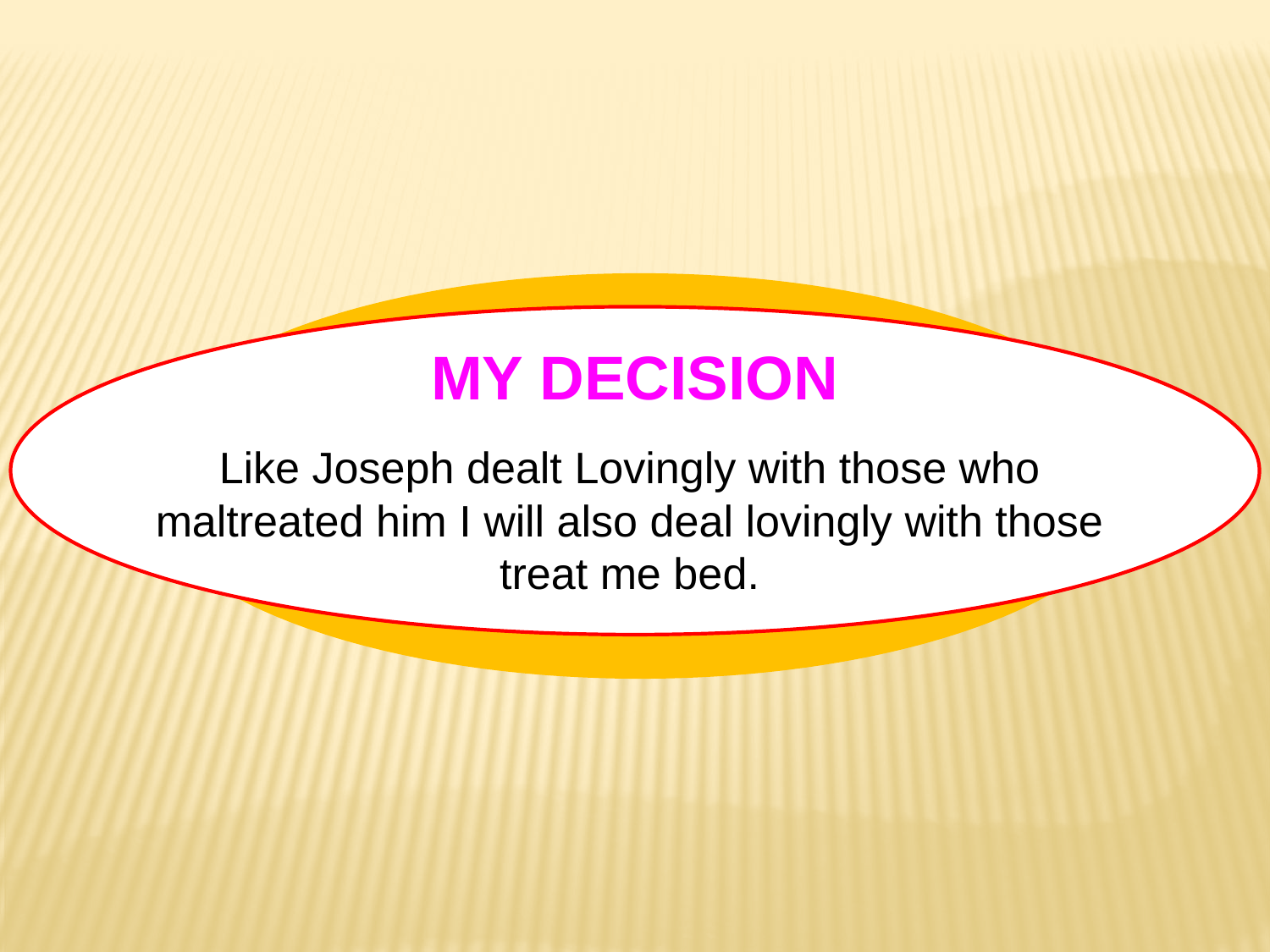

# MY DECISION
Like Joseph dealt Lovingly with those who maltreated him I will also deal lovingly with those treat me bed.